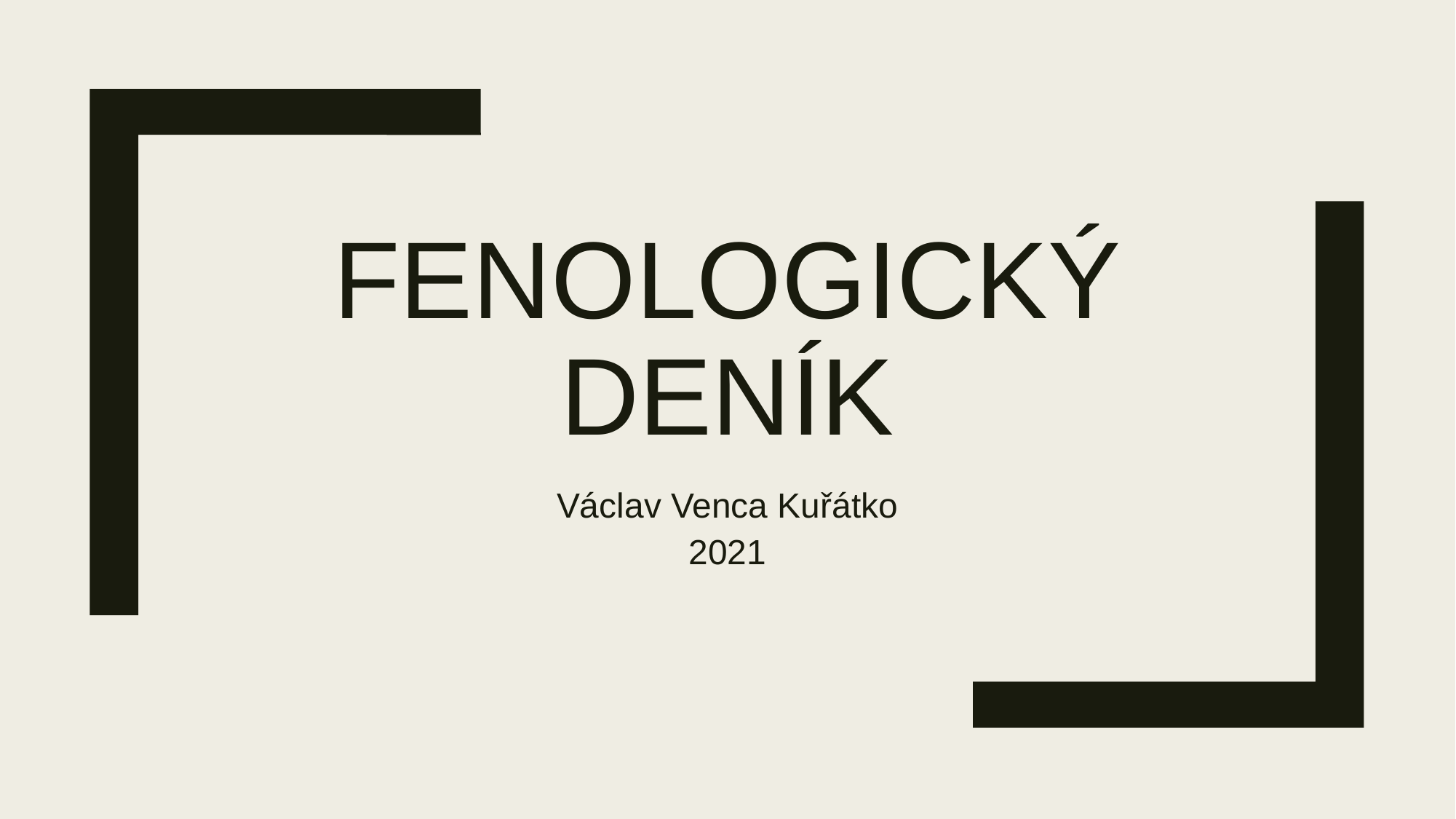

# FENOLOGICKÝ DENÍK
Václav Venca Kuřátko
2021